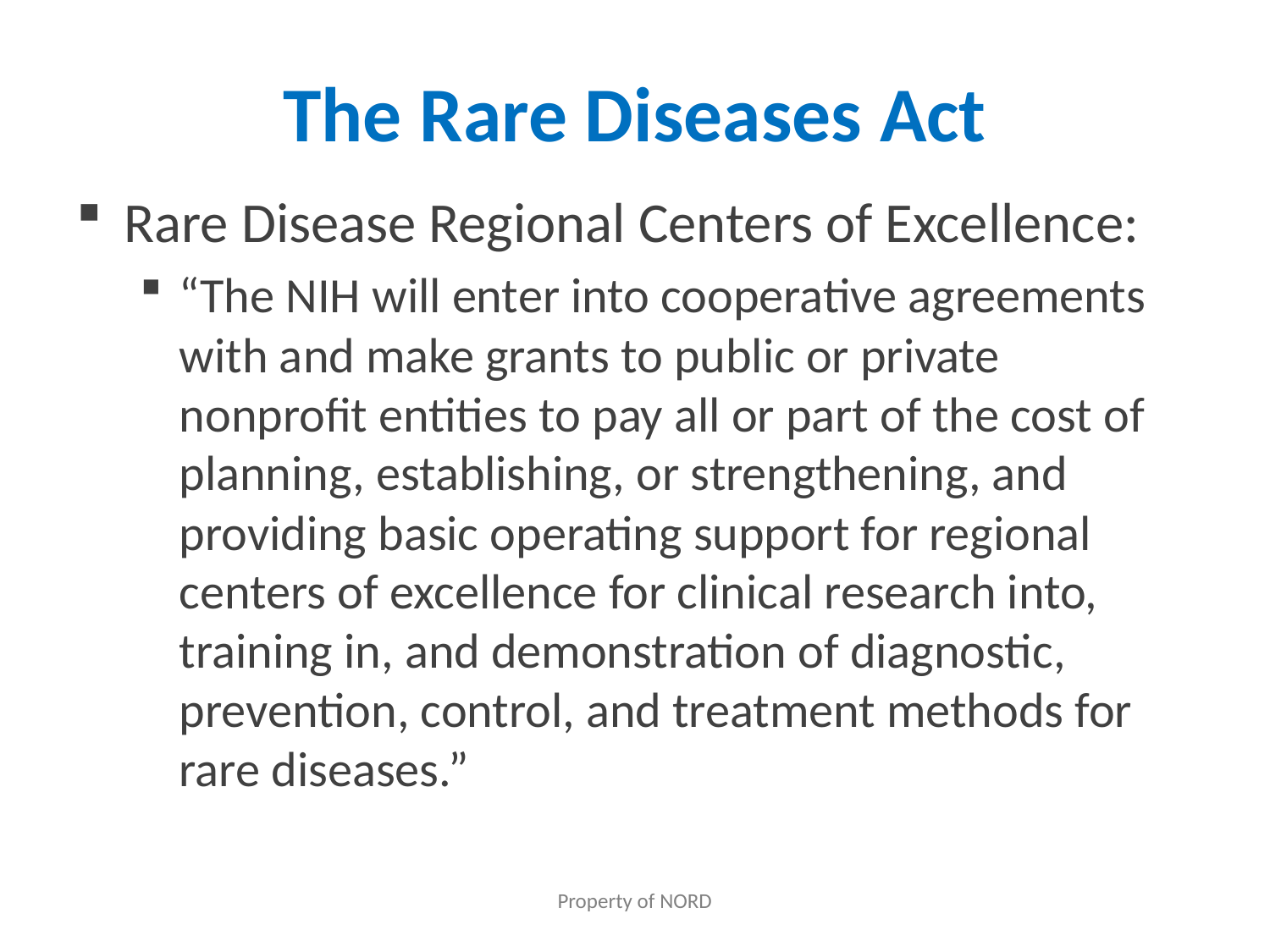

# The Rare Diseases Act
Rare Disease Regional Centers of Excellence:
“The NIH will enter into cooperative agreements with and make grants to public or private nonprofit entities to pay all or part of the cost of planning, establishing, or strengthening, and providing basic operating support for regional centers of excellence for clinical research into, training in, and demonstration of diagnostic, prevention, control, and treatment methods for rare diseases.”

Property of NORD